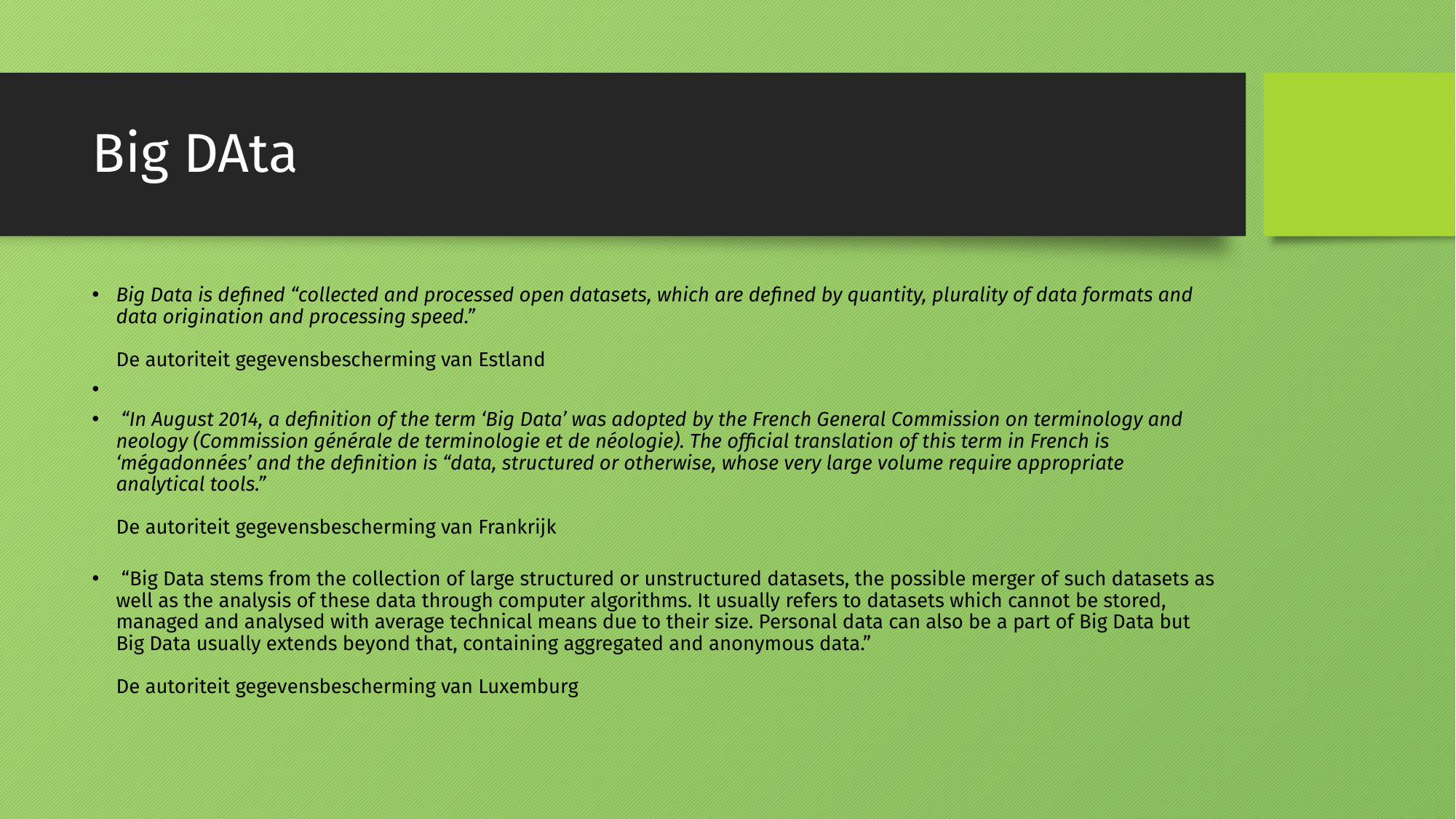

# Big DAta
Big Data is defined “collected and processed open datasets, which are defined by quantity, plurality of data formats and data origination and processing speed.”
De autoriteit gegevensbescherming van Estland

 “In August 2014, a definition of the term ‘Big Data’ was adopted by the French General Commission on terminology and neology (Commission générale de terminologie et de néologie). The official translation of this term in French is ‘mégadonnées’ and the definition is “data, structured or otherwise, whose very large volume require appropriate analytical tools.”
De autoriteit gegevensbescherming van Frankrijk
 “Big Data stems from the collection of large structured or unstructured datasets, the possible merger of such datasets as well as the analysis of these data through computer algorithms. It usually refers to datasets which cannot be stored, managed and analysed with average technical means due to their size. Personal data can also be a part of Big Data but Big Data usually extends beyond that, containing aggregated and anonymous data.”
De autoriteit gegevensbescherming van Luxemburg